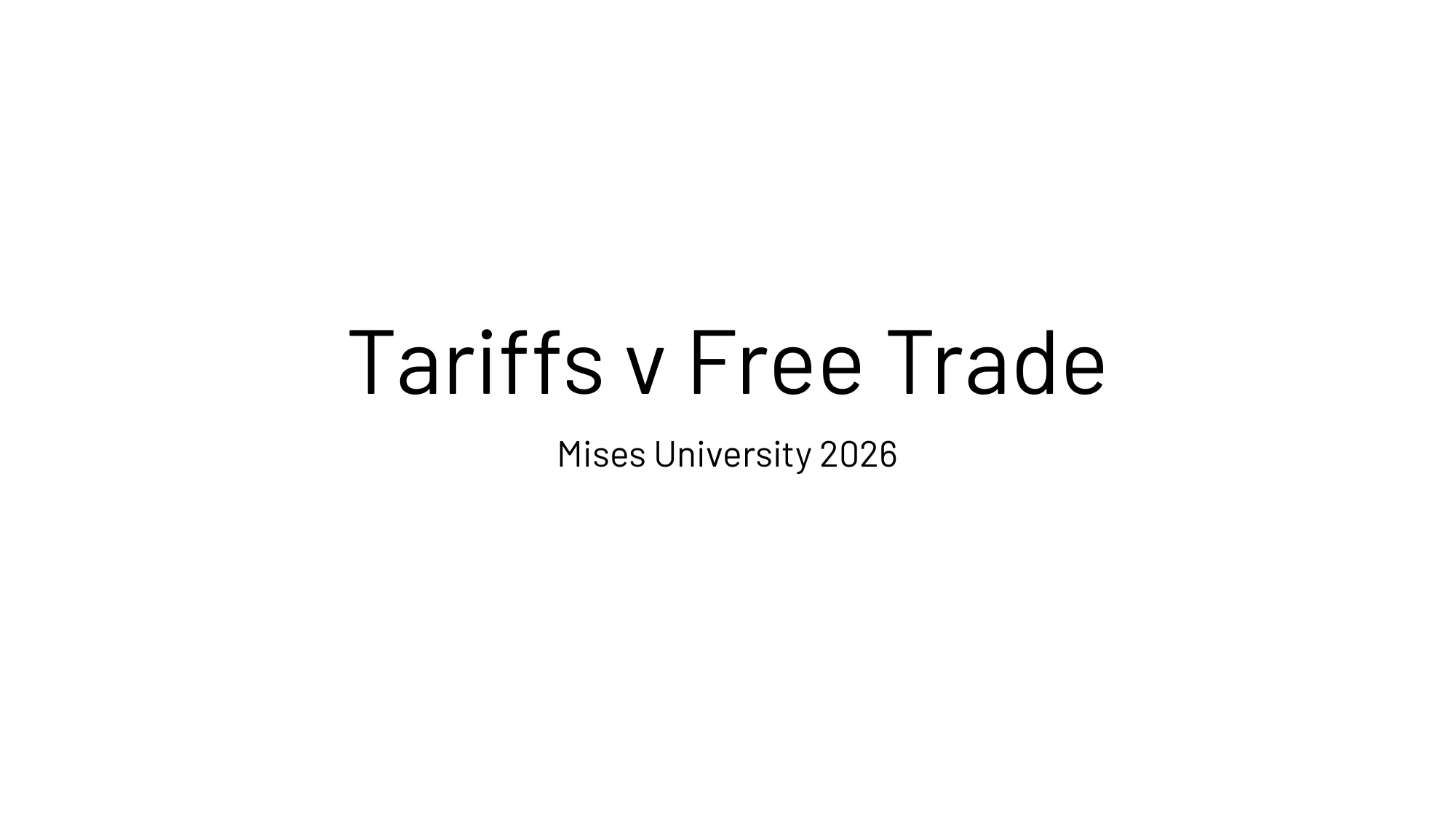

# Tariffs v Free Trade
Mises University 2026